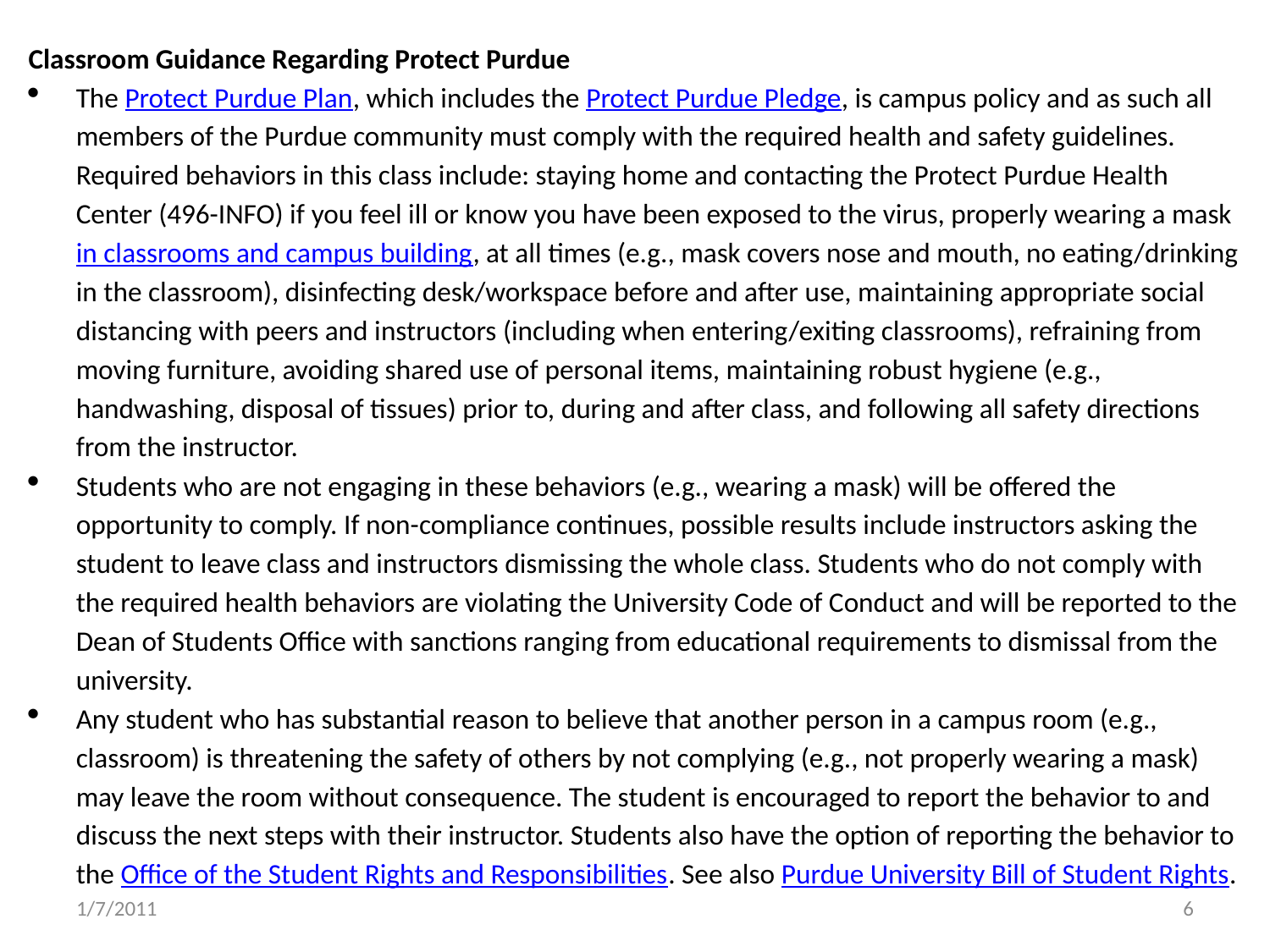

Classroom Guidance Regarding Protect Purdue
The Protect Purdue Plan, which includes the Protect Purdue Pledge, is campus policy and as such all members of the Purdue community must comply with the required health and safety guidelines. Required behaviors in this class include: staying home and contacting the Protect Purdue Health Center (496-INFO) if you feel ill or know you have been exposed to the virus, properly wearing a mask in classrooms and campus building, at all times (e.g., mask covers nose and mouth, no eating/drinking in the classroom), disinfecting desk/workspace before and after use, maintaining appropriate social distancing with peers and instructors (including when entering/exiting classrooms), refraining from moving furniture, avoiding shared use of personal items, maintaining robust hygiene (e.g., handwashing, disposal of tissues) prior to, during and after class, and following all safety directions from the instructor.
Students who are not engaging in these behaviors (e.g., wearing a mask) will be offered the opportunity to comply. If non-compliance continues, possible results include instructors asking the student to leave class and instructors dismissing the whole class. Students who do not comply with the required health behaviors are violating the University Code of Conduct and will be reported to the Dean of Students Office with sanctions ranging from educational requirements to dismissal from the university.
Any student who has substantial reason to believe that another person in a campus room (e.g., classroom) is threatening the safety of others by not complying (e.g., not properly wearing a mask) may leave the room without consequence. The student is encouraged to report the behavior to and discuss the next steps with their instructor. Students also have the option of reporting the behavior to the Office of the Student Rights and Responsibilities. See also Purdue University Bill of Student Rights.
1/7/2011
6